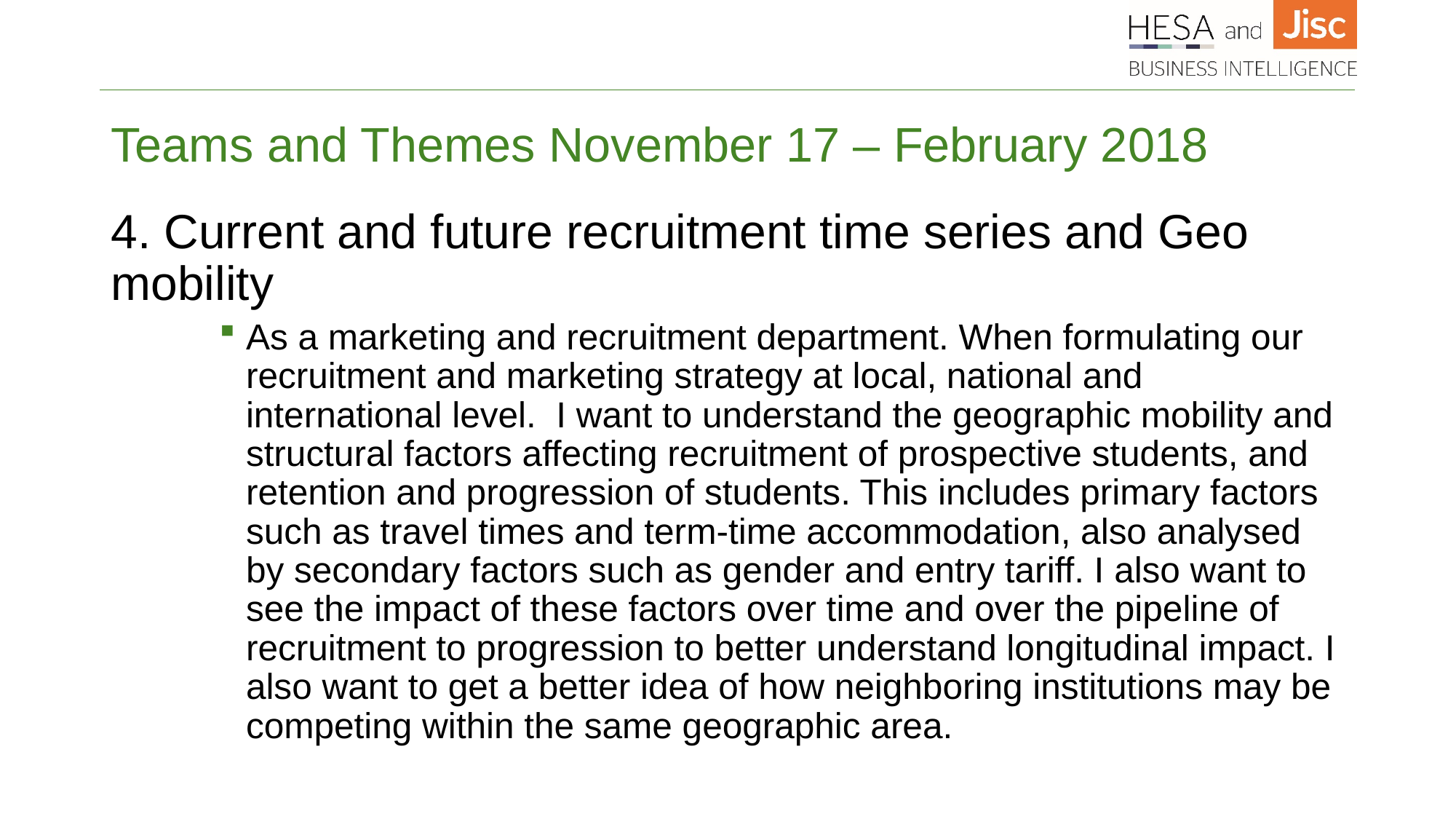

# Teams and Themes November 17 – February 2018
4. Current and future recruitment time series and Geo mobility
As a marketing and recruitment department. When formulating our recruitment and marketing strategy at local, national and international level.  I want to understand the geographic mobility and structural factors affecting recruitment of prospective students, and retention and progression of students. This includes primary factors such as travel times and term-time accommodation, also analysed by secondary factors such as gender and entry tariff. I also want to see the impact of these factors over time and over the pipeline of recruitment to progression to better understand longitudinal impact. I also want to get a better idea of how neighboring institutions may be competing within the same geographic area.